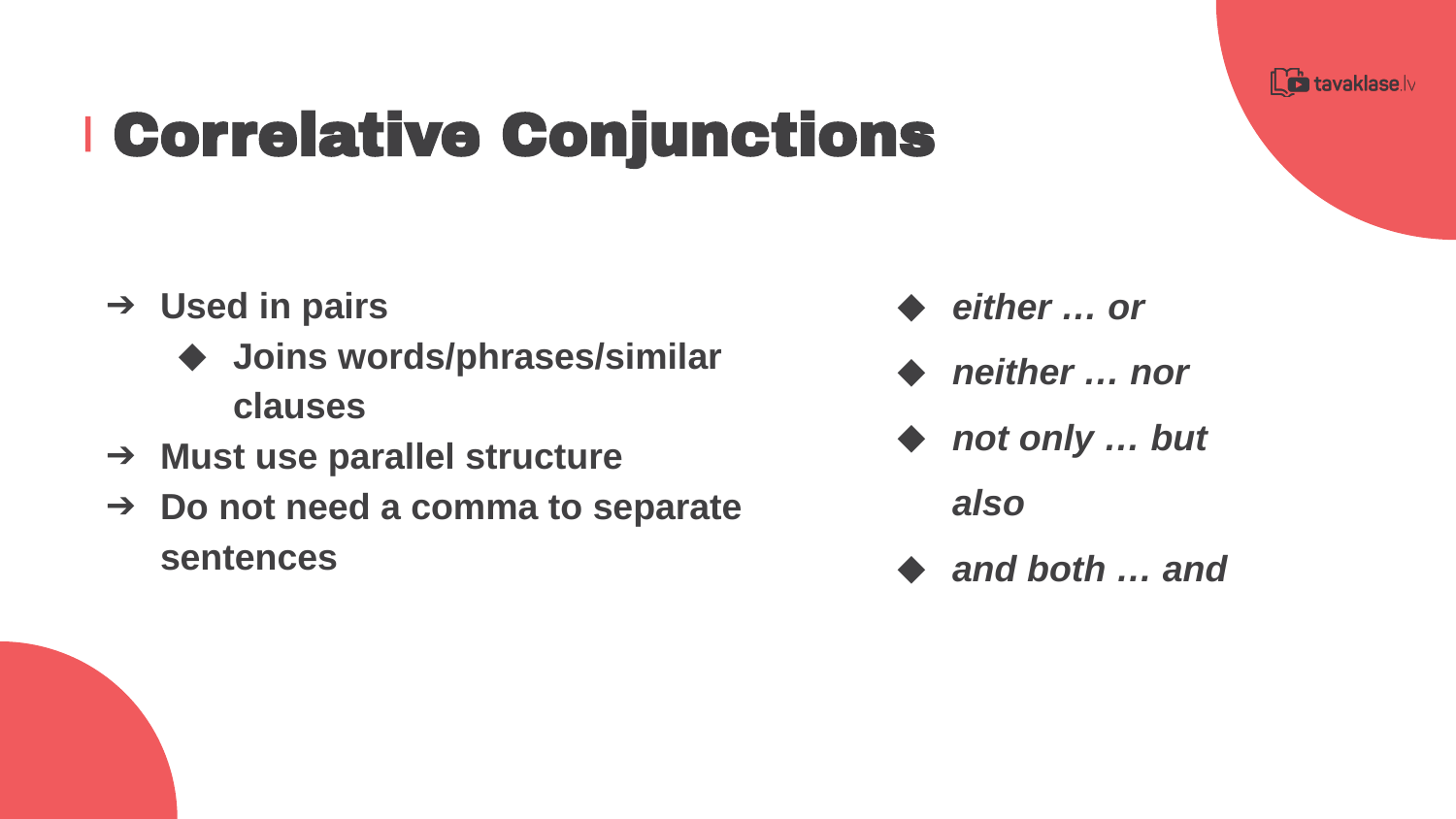

Correlative Conjunctions

either … or
neither … nor
not only … but also
and both … and

Used in pairs
Joins words/phrases/similar clauses
Must use parallel structure
Do not need a comma to separate sentences